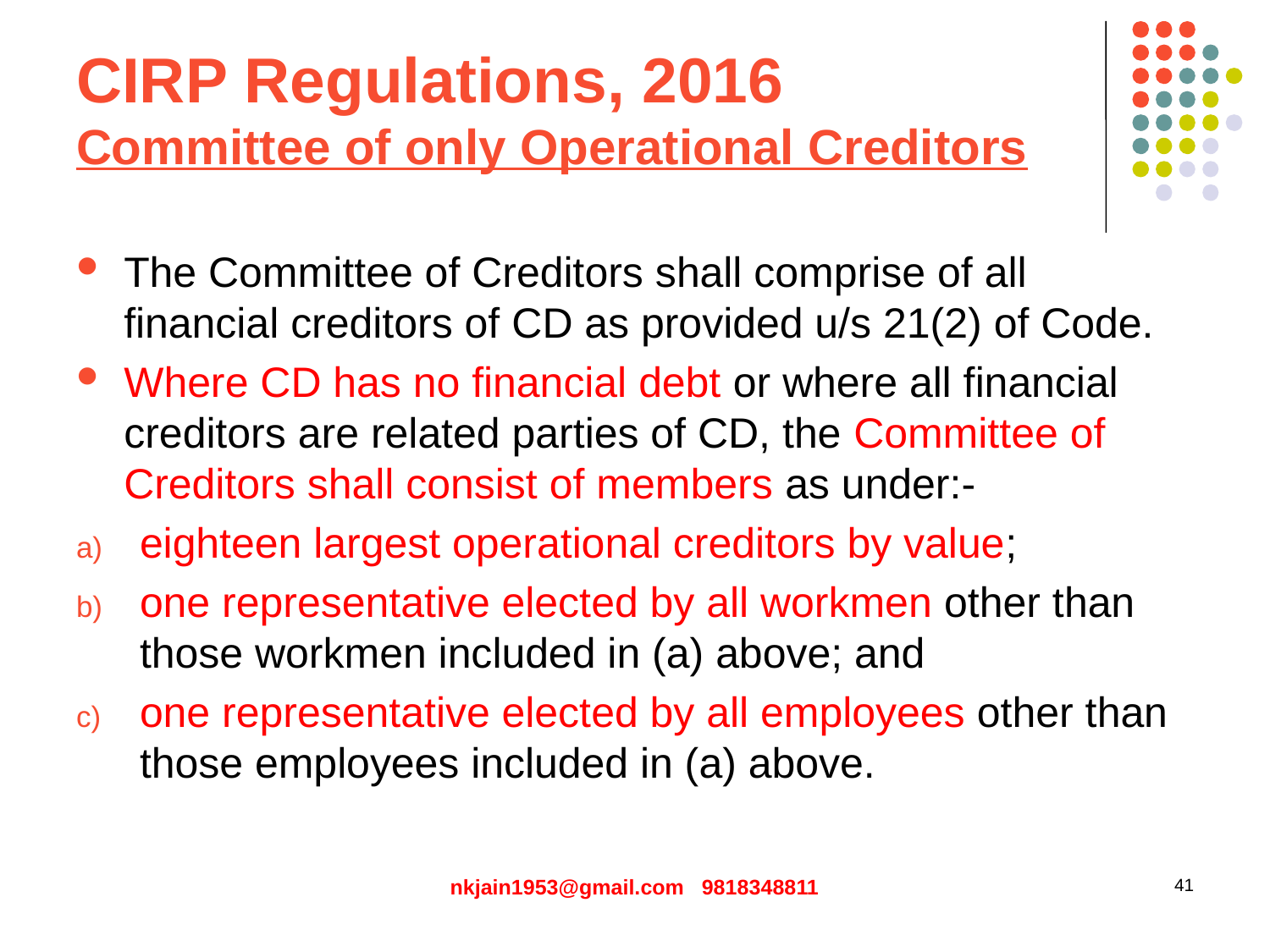

# CIRP Regulations, 2016 Committee of only Operational Creditors
The Committee of Creditors shall comprise of all financial creditors of CD as provided u/s 21(2) of Code.
Where CD has no financial debt or where all financial creditors are related parties of CD, the Committee of Creditors shall consist of members as under:-
eighteen largest operational creditors by value;
one representative elected by all workmen other than those workmen included in (a) above; and
one representative elected by all employees other than those employees included in (a) above.

nkjain1953@gmail.com   9818348811
41